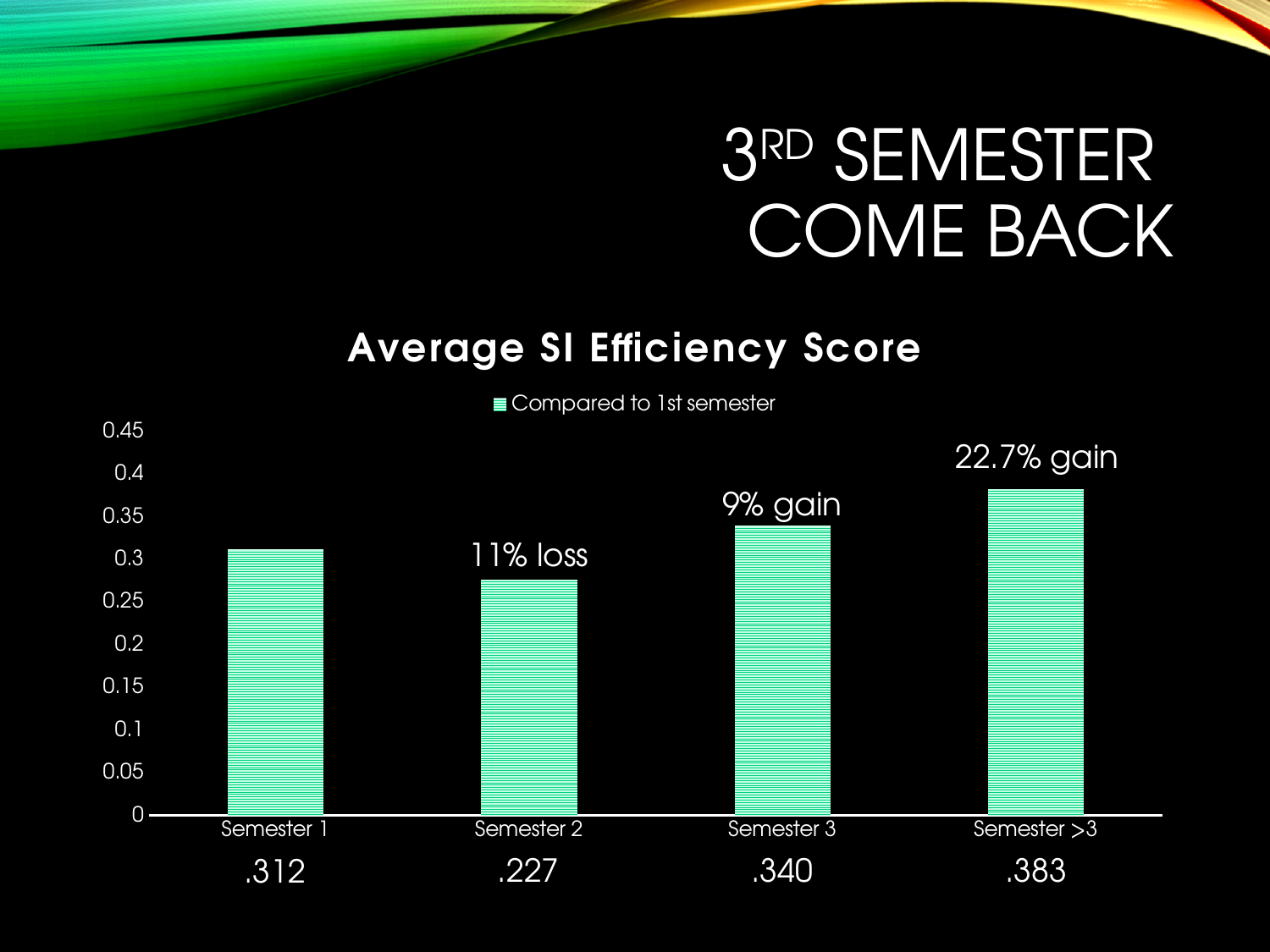

# 3rd semester Come Back

### Chart: Average SI Efficiency Score

| Category | Compared to 1st semester |
|---|---|
| Semester 1 | 0.312 |
| Semester 2 | 0.277 |
| Semester 3 | 0.34 |
| Semester >3 | 0.383 |
22.7% gain
9% gain
11% loss
.227
.340
.383
.312